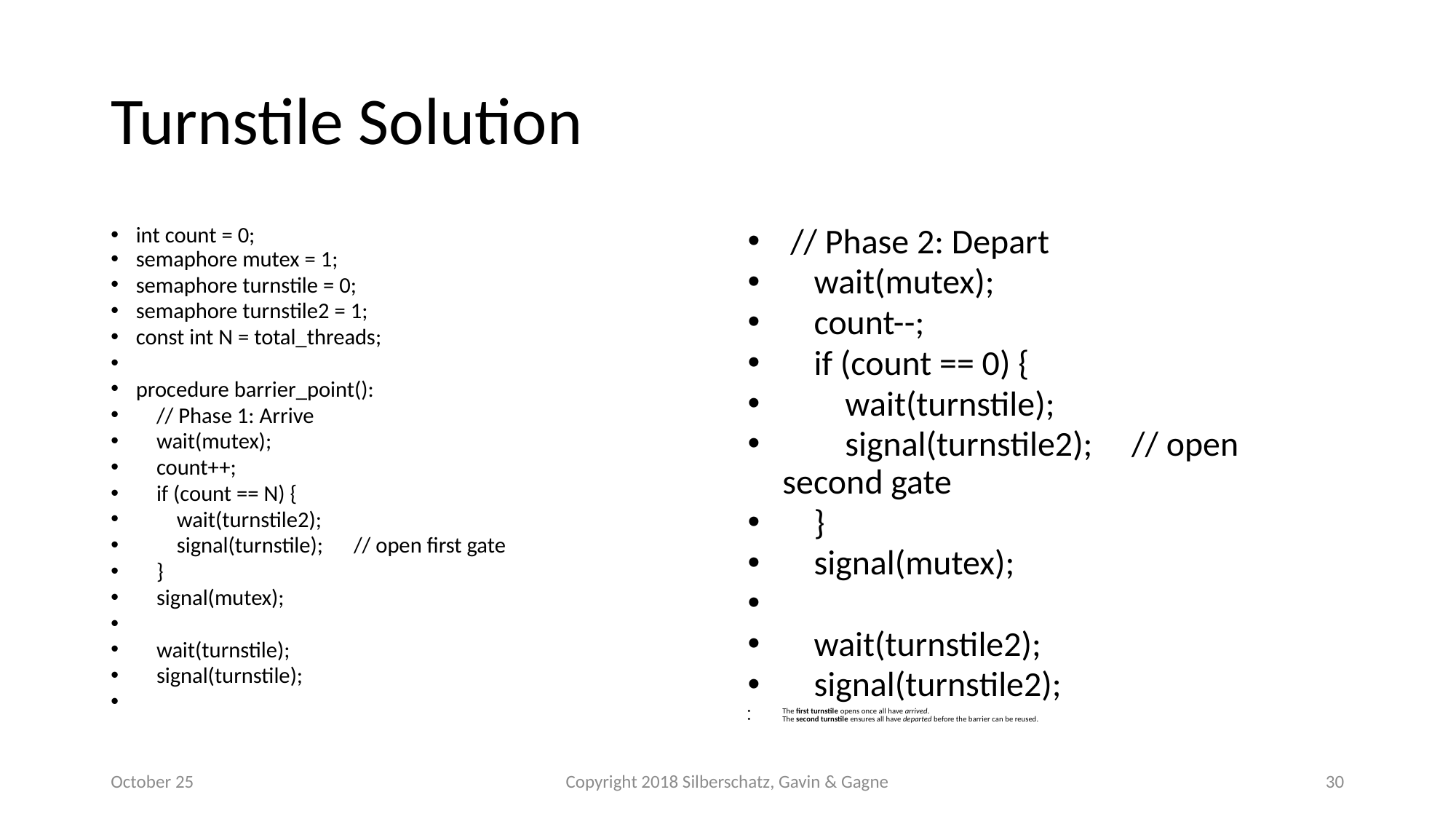

# Turnstile Solution
int count = 0;
semaphore mutex = 1;
semaphore turnstile = 0;
semaphore turnstile2 = 1;
const int N = total_threads;

procedure barrier_point():
    // Phase 1: Arrive
    wait(mutex);
    count++;
    if (count == N) {
        wait(turnstile2);
        signal(turnstile);      // open first gate
    }
    signal(mutex);

    wait(turnstile);
    signal(turnstile);

 // Phase 2: Depart
    wait(mutex);
    count--;
    if (count == 0) {
        wait(turnstile);
        signal(turnstile2);     // open second gate
    }
    signal(mutex);

    wait(turnstile2);
    signal(turnstile2);
The first turnstile opens once all have arrived.
The second turnstile ensures all have departed before the barrier can be reused.
October 25
Copyright 2018 Silberschatz, Gavin & Gagne
30